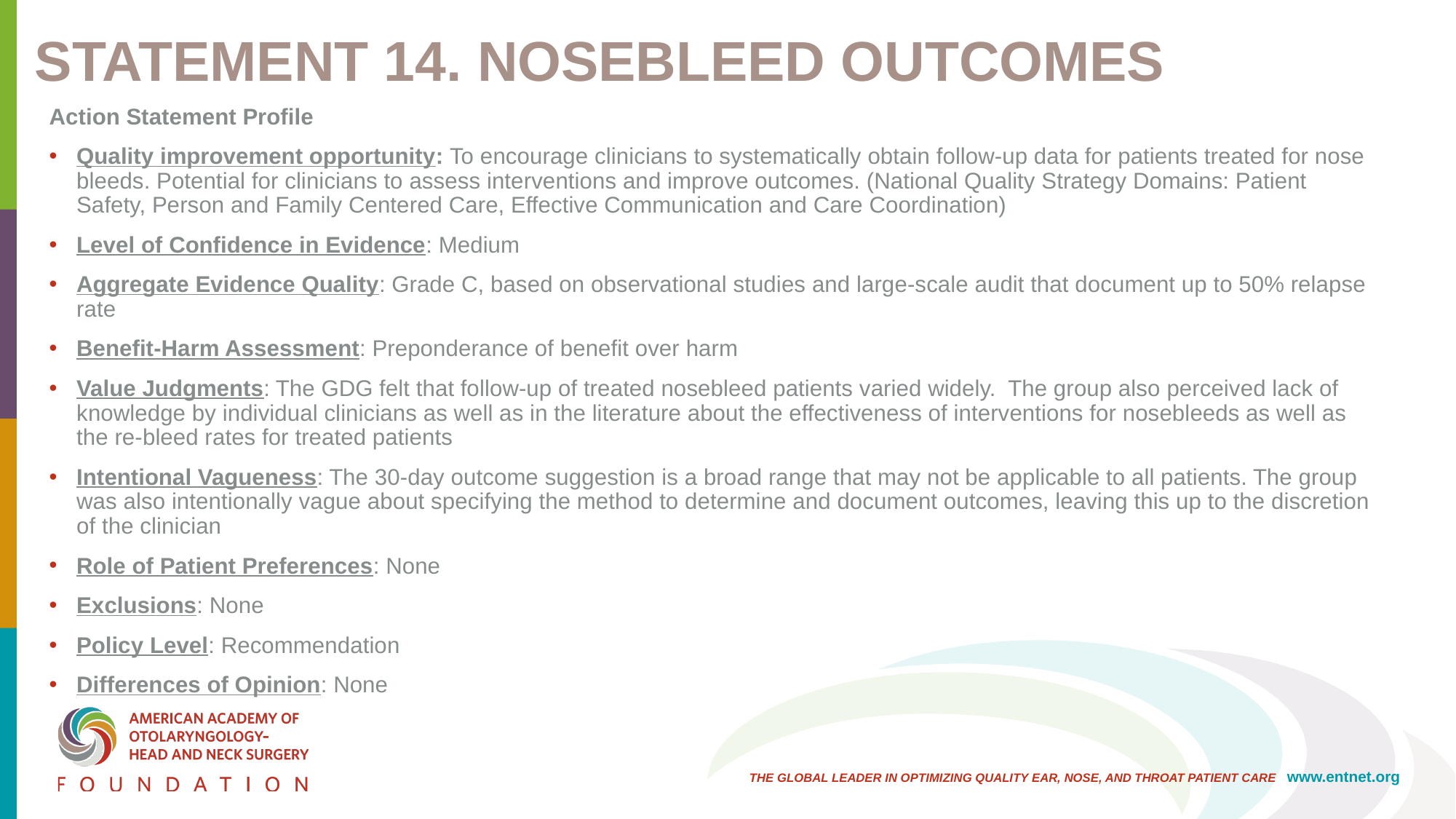

# Statement 14. Nosebleed outcomes
Action Statement Profile
Quality improvement opportunity: To encourage clinicians to systematically obtain follow-up data for patients treated for nose bleeds. Potential for clinicians to assess interventions and improve outcomes. (National Quality Strategy Domains: Patient Safety, Person and Family Centered Care, Effective Communication and Care Coordination)
Level of Confidence in Evidence: Medium
Aggregate Evidence Quality: Grade C, based on observational studies and large-scale audit that document up to 50% relapse rate
Benefit-Harm Assessment: Preponderance of benefit over harm
Value Judgments: The GDG felt that follow-up of treated nosebleed patients varied widely.  The group also perceived lack of knowledge by individual clinicians as well as in the literature about the effectiveness of interventions for nosebleeds as well as the re-bleed rates for treated patients
Intentional Vagueness: The 30-day outcome suggestion is a broad range that may not be applicable to all patients. The group was also intentionally vague about specifying the method to determine and document outcomes, leaving this up to the discretion of the clinician
Role of Patient Preferences: None
Exclusions: None
Policy Level: Recommendation
Differences of Opinion: None